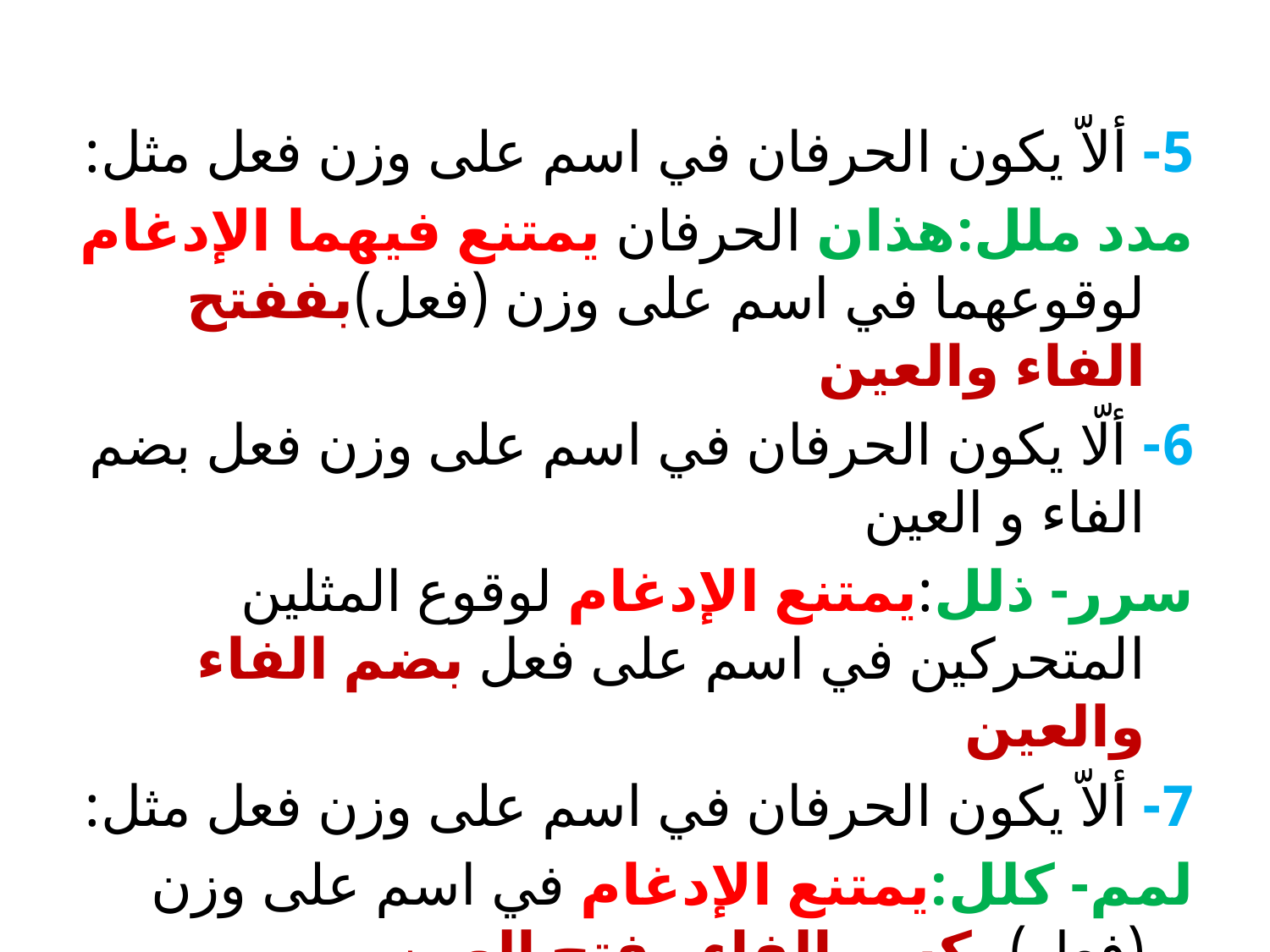

5- ألاّ يكون الحرفان في اسم على وزن فعل مثل:
مدد ملل:هذان الحرفان يمتنع فيهما الإدغام لوقوعهما في اسم على وزن (فعل)بففتح الفاء والعين
6- ألّا يكون الحرفان في اسم على وزن فعل بضم الفاء و العين
سرر- ذلل:يمتنع الإدغام لوقوع المثلين المتحركين في اسم على فعل بضم الفاء والعين
7- ألاّ يكون الحرفان في اسم على وزن فعل مثل:
لمم- كلل:يمتنع الإدغام في اسم على وزن (فعل) بكسر الفاء وفتح العين